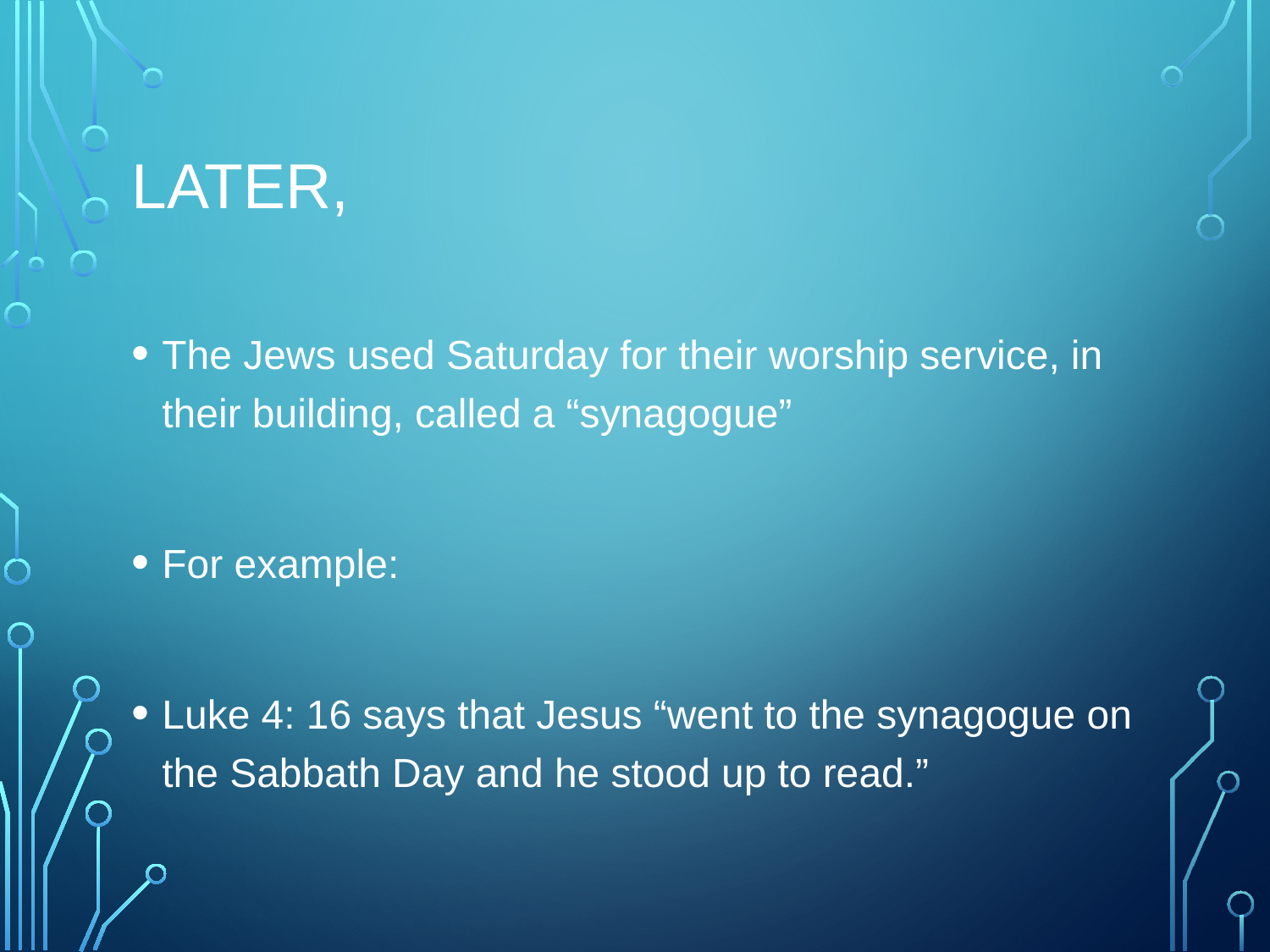

# Later,
The Jews used Saturday for their worship service, in their building, called a “synagogue”

For example:

Luke 4: 16 says that Jesus “went to the synagogue on the Sabbath Day and he stood up to read.”